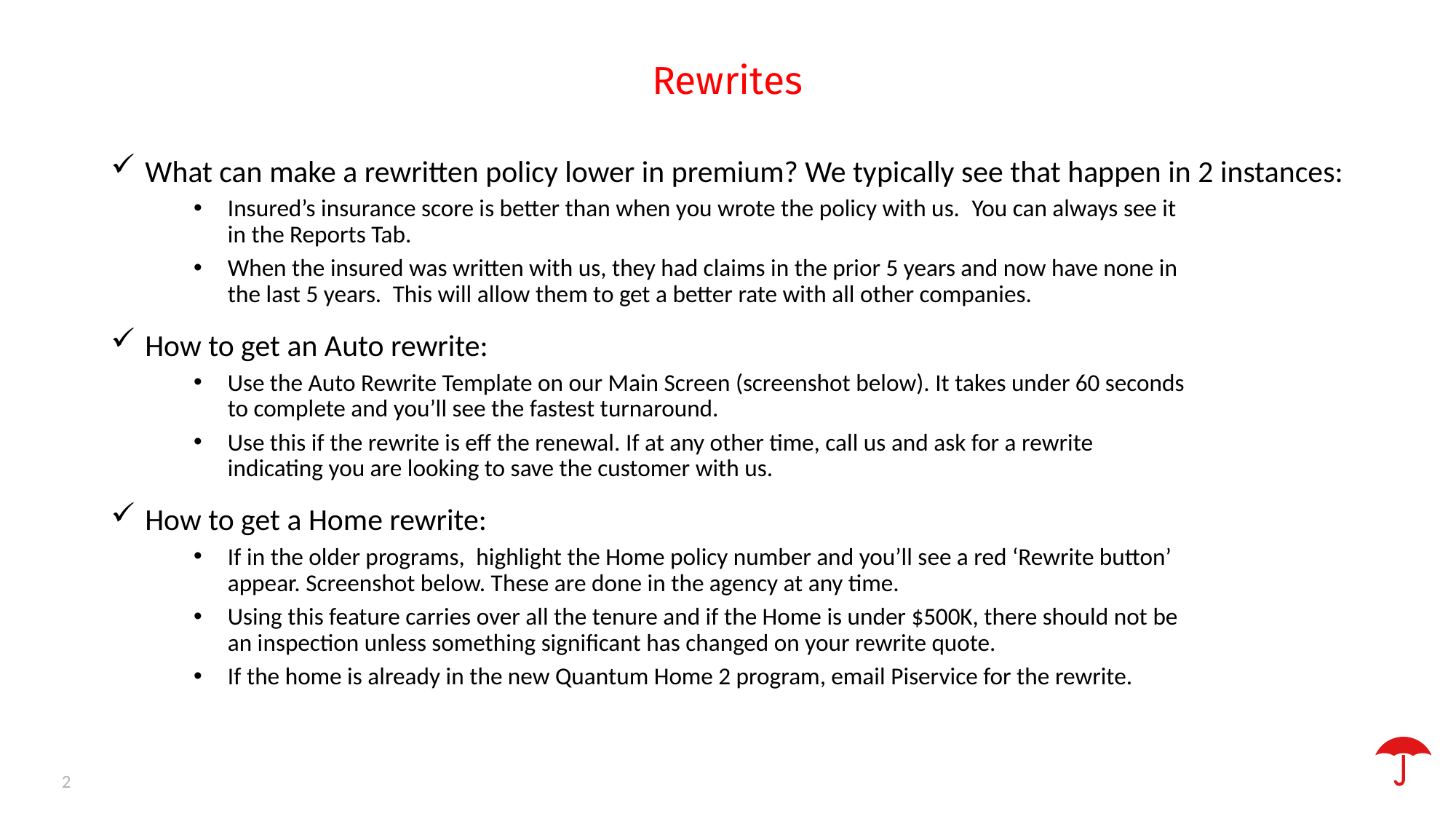

Rewrites
What can make a rewritten policy lower in premium? We typically see that happen in 2 instances:
Insured’s insurance score is better than when you wrote the policy with us.  You can always see it
in the Reports Tab.
When the insured was written with us, they had claims in the prior 5 years and now have none in
the last 5 years.  This will allow them to get a better rate with all other companies.
How to get an Auto rewrite:
Use the Auto Rewrite Template on our Main Screen (screenshot below). It takes under 60 seconds
to complete and you’ll see the fastest turnaround.
Use this if the rewrite is eff the renewal. If at any other time, call us and ask for a rewrite
indicating you are looking to save the customer with us.
How to get a Home rewrite:
If in the older programs,  highlight the Home policy number and you’ll see a red ‘Rewrite button’
appear. Screenshot below. These are done in the agency at any time.
Using this feature carries over all the tenure and if the Home is under $500K, there should not be
an inspection unless something significant has changed on your rewrite quote.
If the home is already in the new Quantum Home 2 program, email Piservice for the rewrite.

2